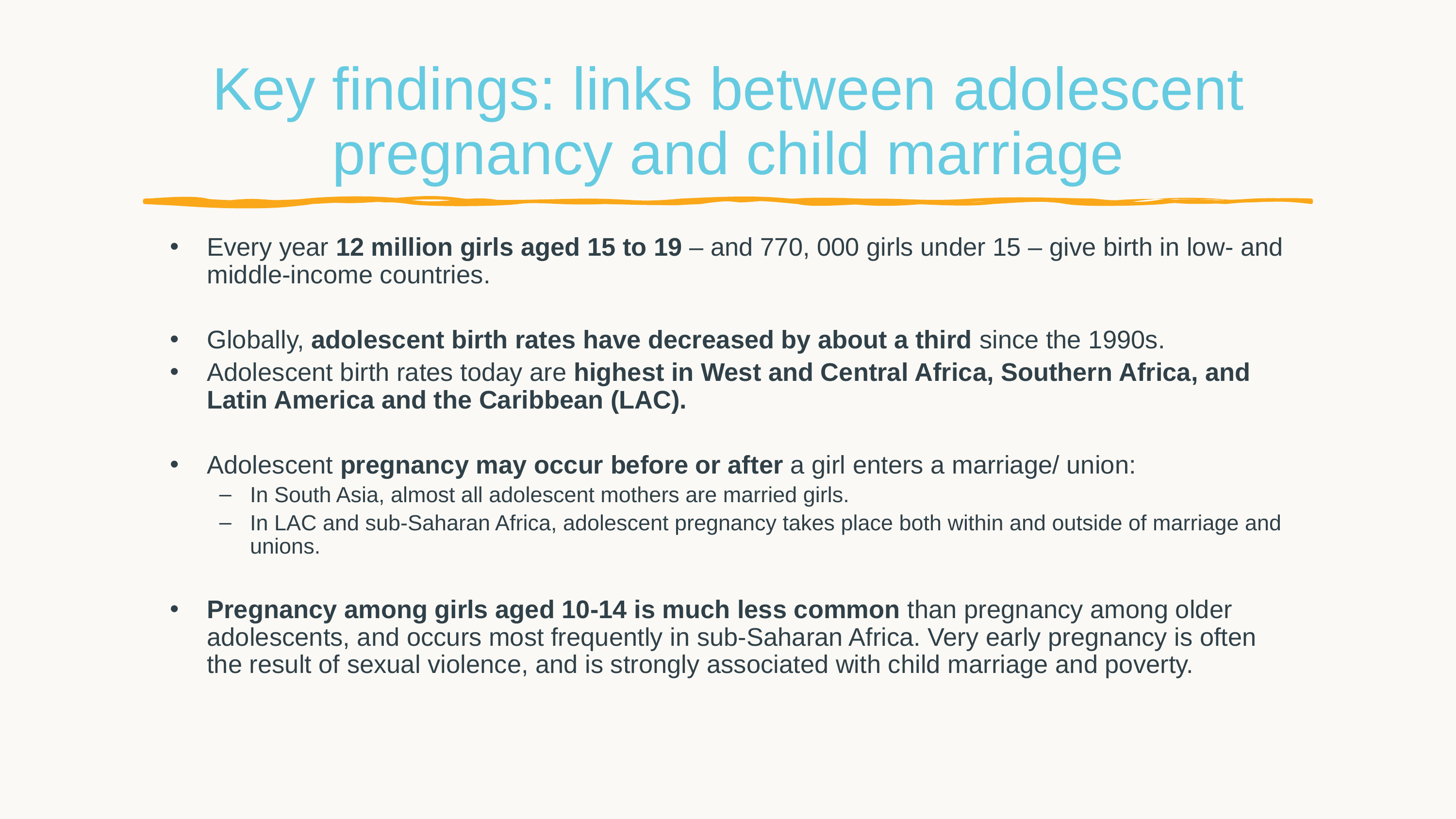

# Key findings: links between adolescent pregnancy and child marriage

Every year 12 million girls aged 15 to 19 – and 770, 000 girls under 15 – give birth in low- and middle-income countries.

Globally, adolescent birth rates have decreased by about a third since the 1990s.
Adolescent birth rates today are highest in West and Central Africa, Southern Africa, and Latin America and the Caribbean (LAC).

Adolescent pregnancy may occur before or after a girl enters a marriage/ union:
In South Asia, almost all adolescent mothers are married girls.
In LAC and sub-Saharan Africa, adolescent pregnancy takes place both within and outside of marriage and unions.

Pregnancy among girls aged 10-14 is much less common than pregnancy among older adolescents, and occurs most frequently in sub-Saharan Africa. Very early pregnancy is often the result of sexual violence, and is strongly associated with child marriage and poverty.